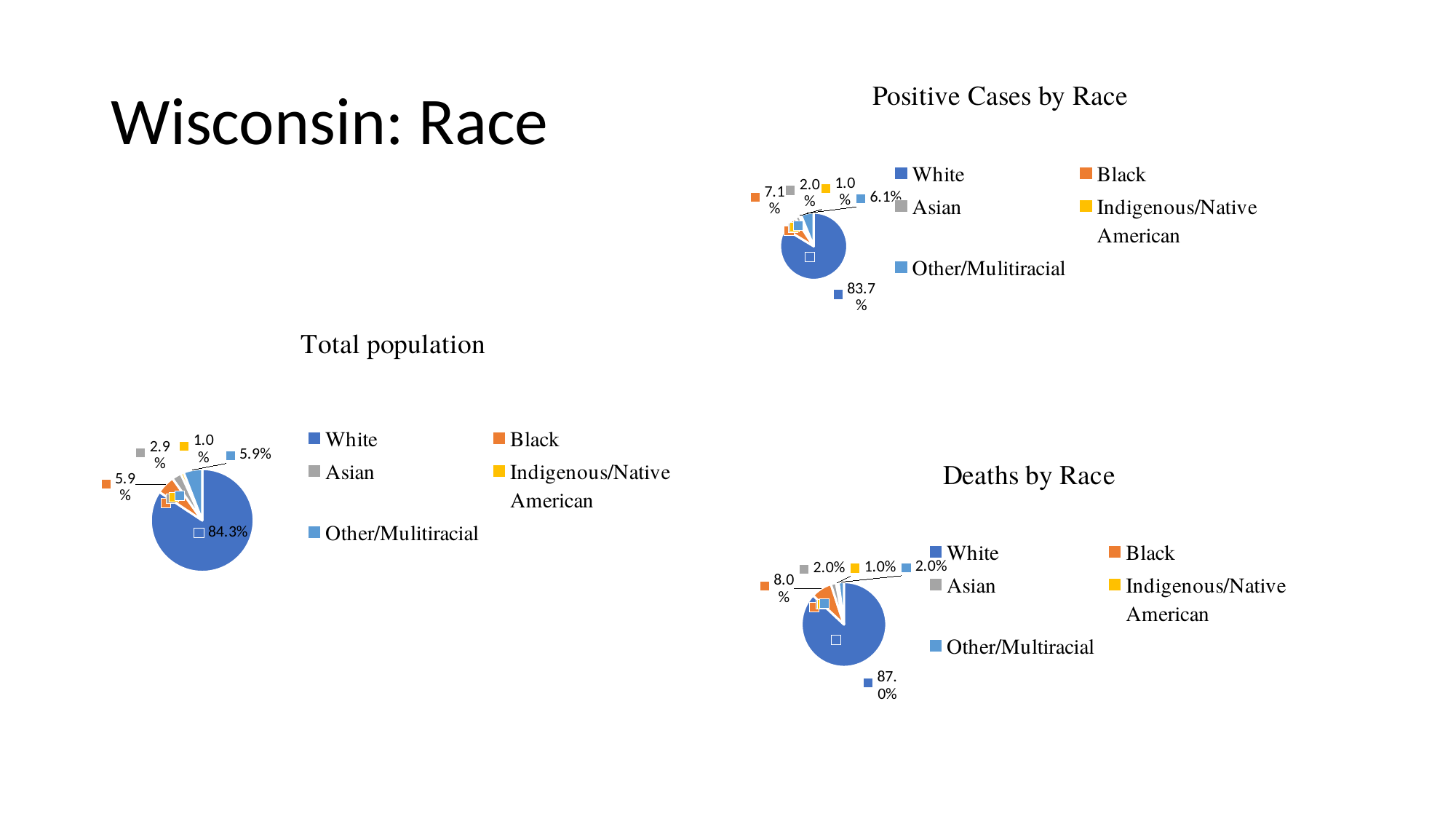

# Wisconsin: Race

### Chart: Positive Cases by Race

| Category | Positive Cases by Race |
|---|---|
| White | 0.82 |
| Black | 0.07 |
| Asian | 0.02 |
| Indigenous/Native American | 0.01 |
| Other/Mulitiracial | 0.06 |

### Chart: Total population

| Category | Total population |
|---|---|
| White | 0.86 |
| Black | 0.06 |
| Asian | 0.03 |
| Indigenous/Native American | 0.01 |
| Other/Mulitiracial | 0.06 |

### Chart: Deaths by Race

| Category | Deaths by Race |
|---|---|
| White | 0.87 |
| Black | 0.08 |
| Asian | 0.02 |
| Indigenous/Native American | 0.01 |
| Other/Multiracial | 0.02 |